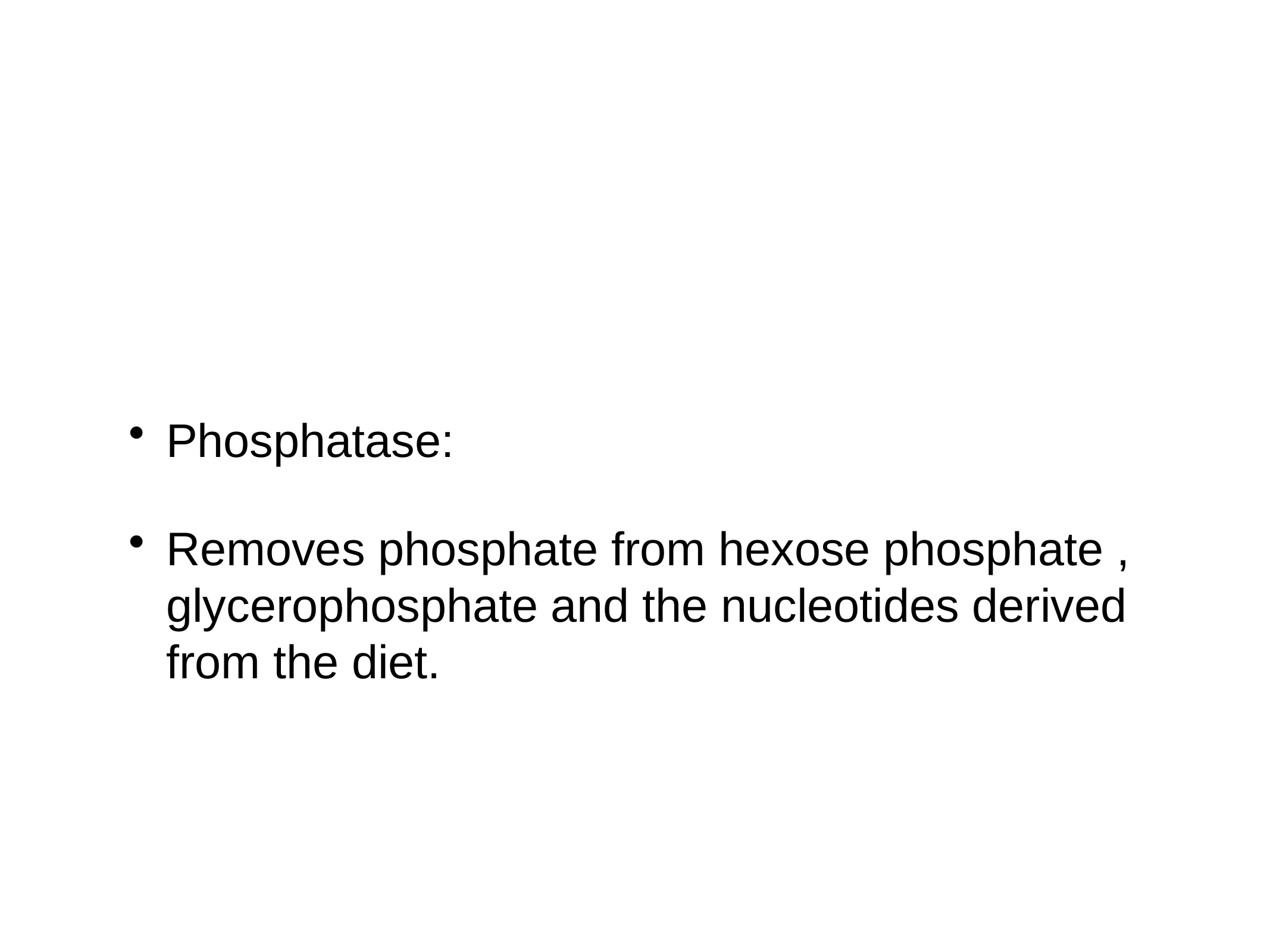

#
Phosphatase:
Removes phosphate from hexose phosphate , glycerophosphate and the nucleotides derived from the diet.